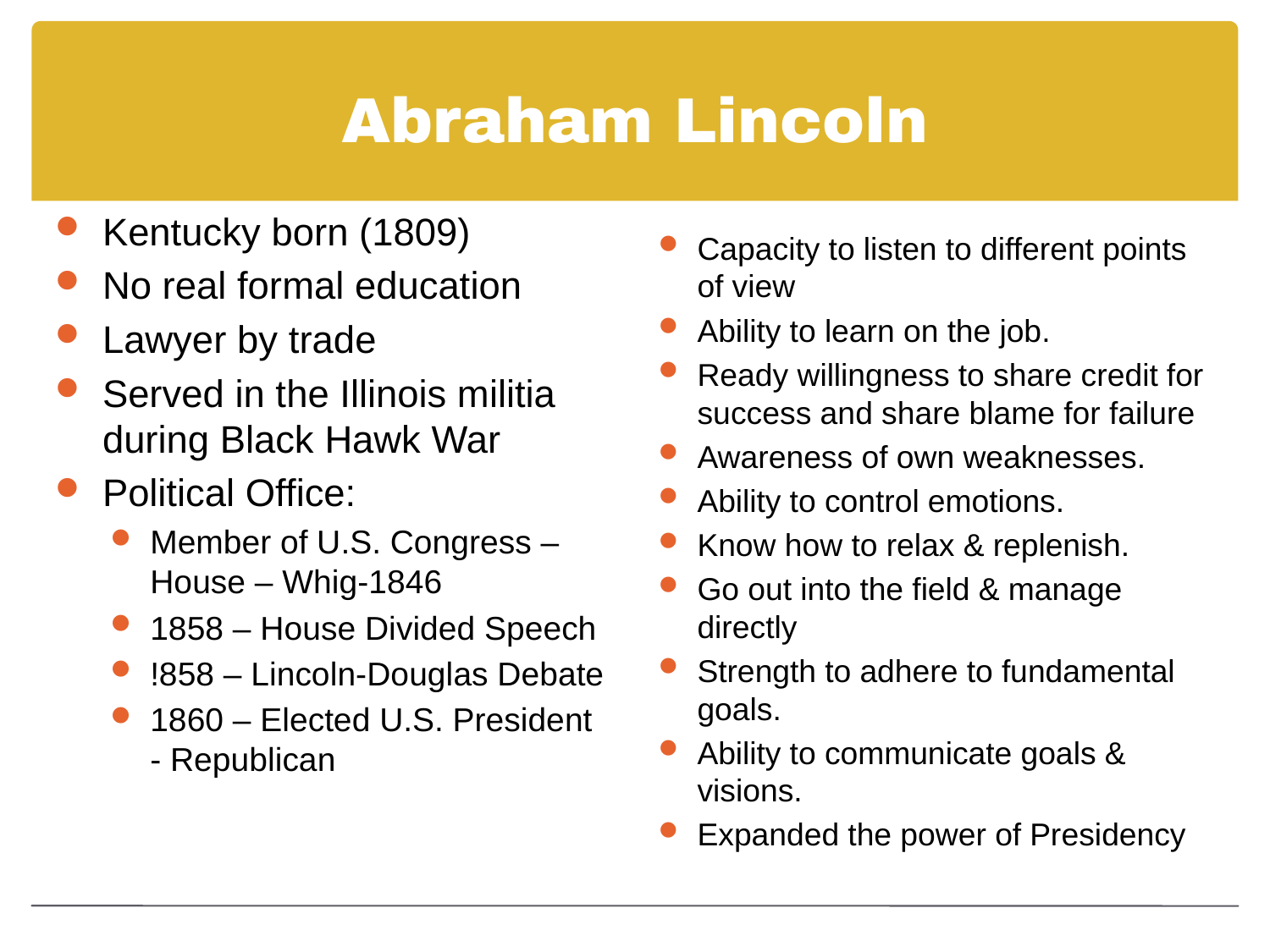

# Abraham Lincoln
Kentucky born (1809)
No real formal education
Lawyer by trade
Served in the Illinois militia during Black Hawk War
Political Office:
Member of U.S. Congress – House – Whig-1846
1858 – House Divided Speech
!858 – Lincoln-Douglas Debate
1860 – Elected U.S. President - Republican
Capacity to listen to different points of view
Ability to learn on the job.
Ready willingness to share credit for success and share blame for failure
Awareness of own weaknesses.
Ability to control emotions.
Know how to relax & replenish.
Go out into the field & manage directly
Strength to adhere to fundamental goals.
Ability to communicate goals & visions.
Expanded the power of Presidency